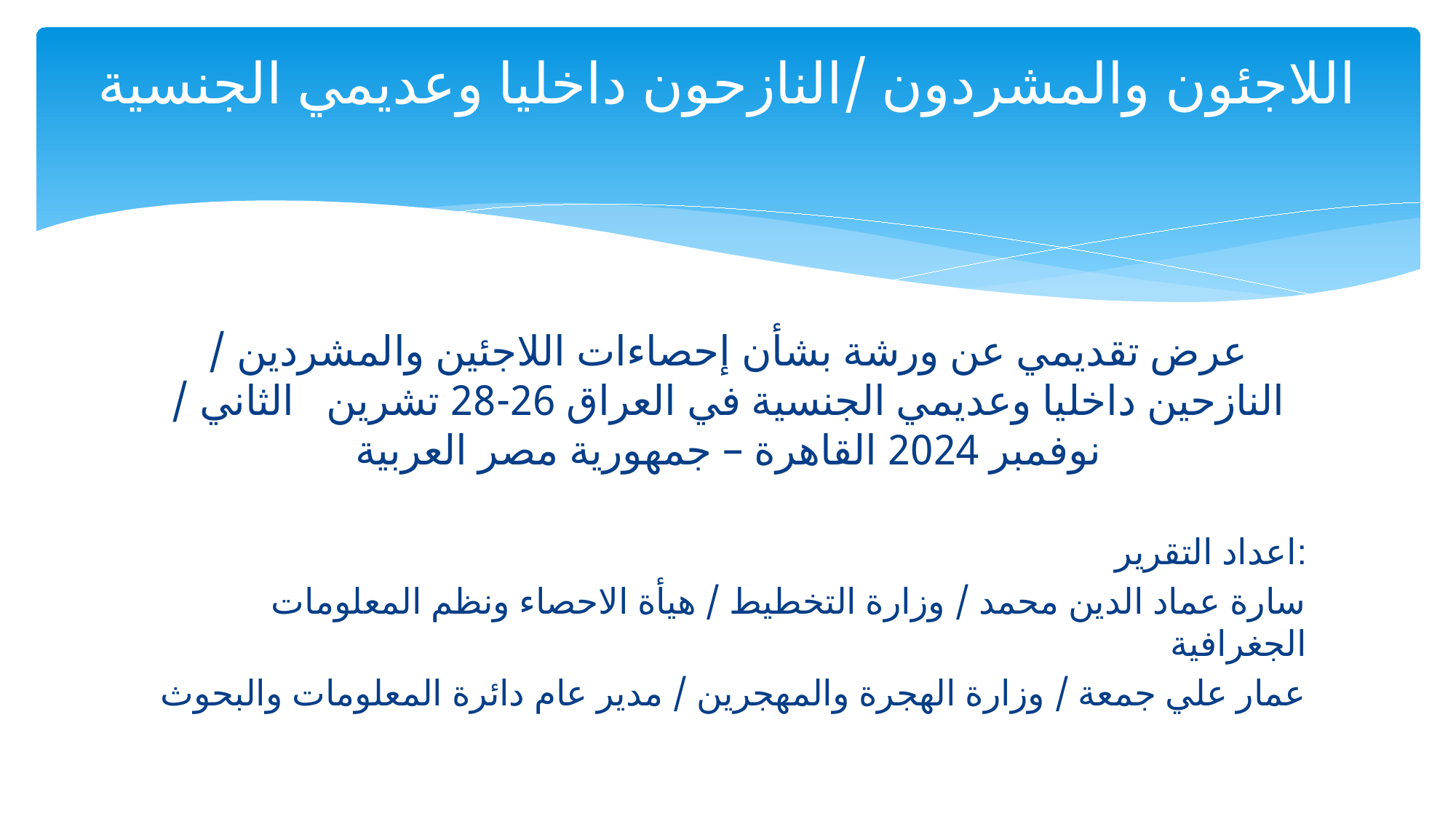

# اللاجئون والمشردون /النازحون داخليا وعديمي الجنسية
عرض تقديمي عن ورشة بشأن إحصاءات اللاجئين والمشردين / النازحين داخليا وعديمي الجنسية في العراق 26-28 تشرين   الثاني / نوفمبر 2024 القاهرة – جمهورية مصر العربية

اعداد التقرير:
سارة عماد الدين محمد / وزارة التخطيط / هيأة الاحصاء ونظم المعلومات الجغرافية
عمار علي جمعة / وزارة الهجرة والمهجرين / مدير عام دائرة المعلومات والبحوث